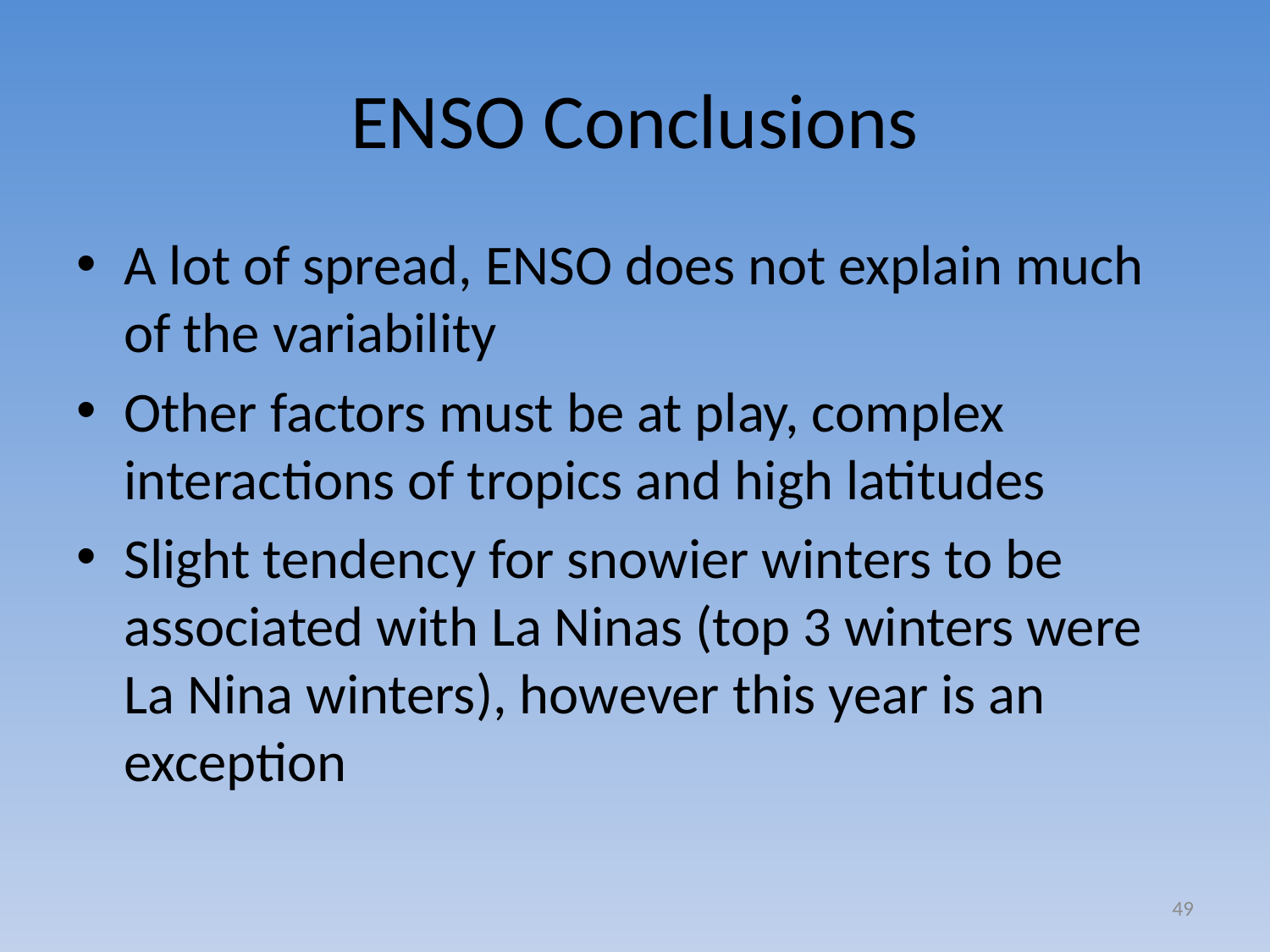

# ENSO Conclusions
A lot of spread, ENSO does not explain much of the variability
Other factors must be at play, complex interactions of tropics and high latitudes
Slight tendency for snowier winters to be associated with La Ninas (top 3 winters were La Nina winters), however this year is an exception
49